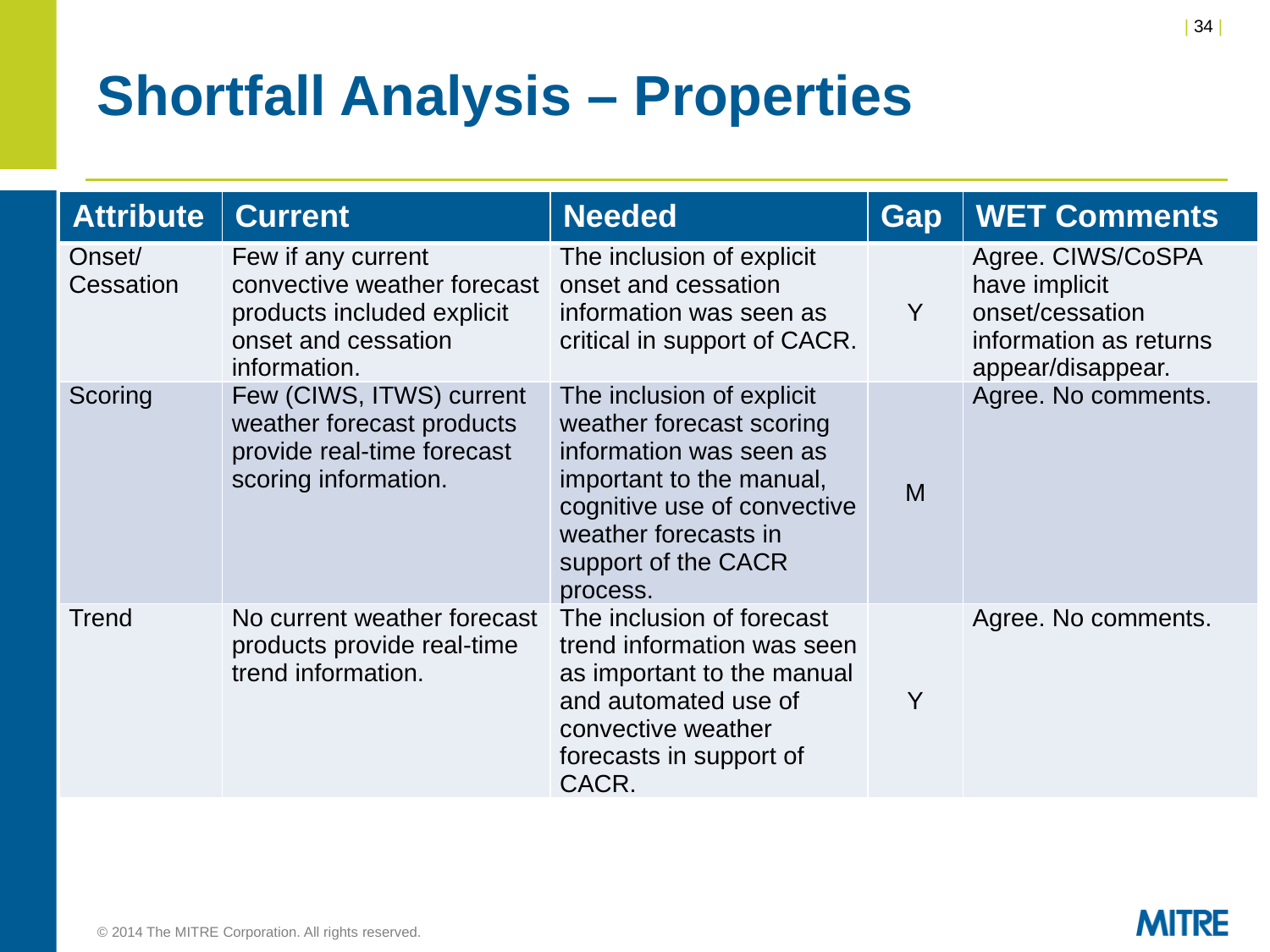

# Shortfall Analysis – Properties
| Attribute | Current | Needed | Gap | WET Comments |
| --- | --- | --- | --- | --- |
| Onset/ Cessation | Few if any current convective weather forecast products included explicit onset and cessation information. | The inclusion of explicit onset and cessation information was seen as critical in support of CACR. | Y | Agree. CIWS/CoSPA have implicit onset/cessation information as returns appear/disappear. |
| Scoring | Few (CIWS, ITWS) current weather forecast products provide real-time forecast scoring information. | The inclusion of explicit weather forecast scoring information was seen as important to the manual, cognitive use of convective weather forecasts in support of the CACR process. | M | Agree. No comments. |
| Trend | No current weather forecast products provide real-time trend information. | The inclusion of forecast trend information was seen as important to the manual and automated use of convective weather forecasts in support of CACR. | Y | Agree. No comments. |